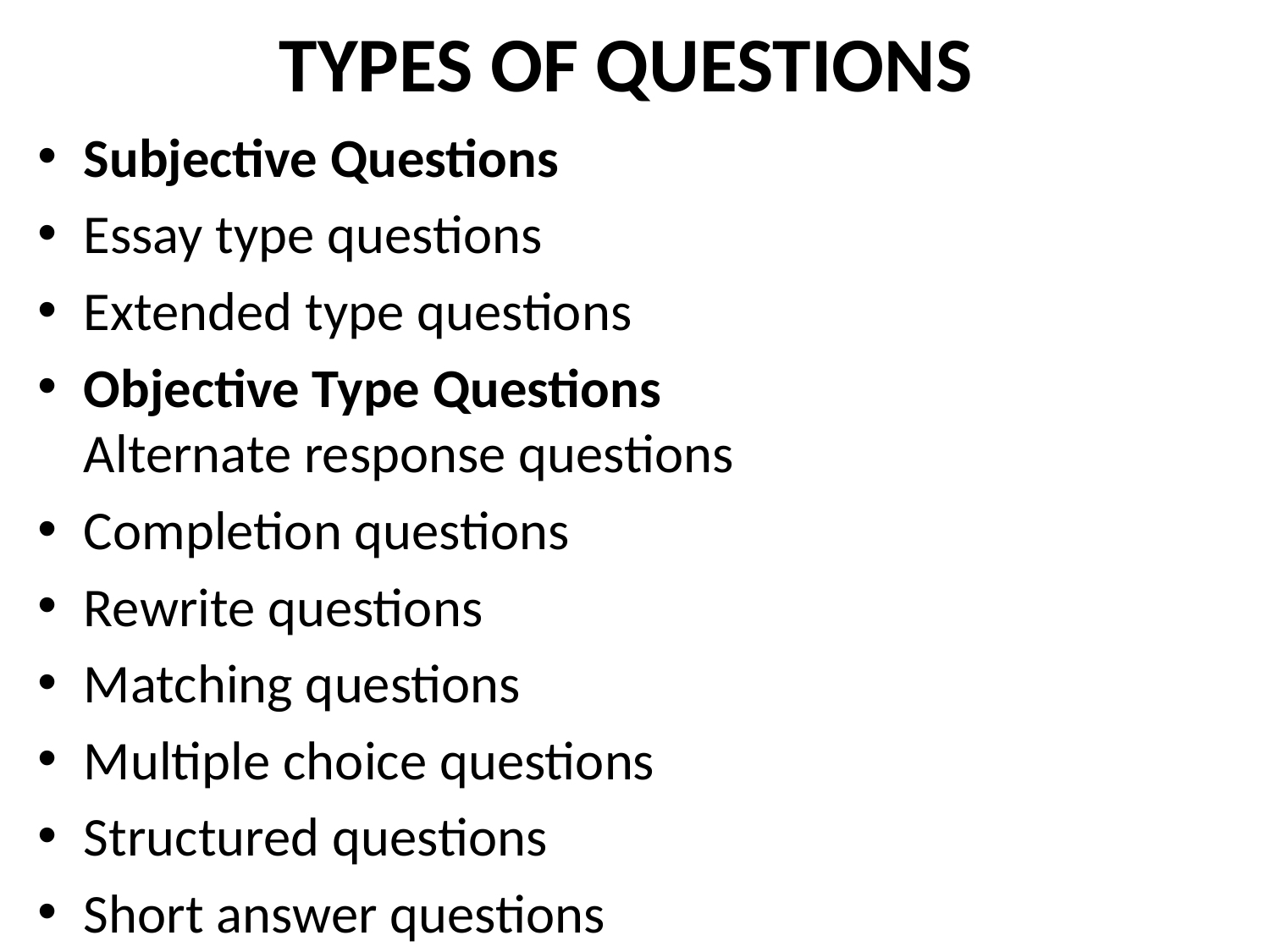

# TYPES OF QUESTIONS
Subjective Questions
Essay type questions
Extended type questions
Objective Type Questions
Alternate response questions
Completion questions
Rewrite questions
Matching questions
Multiple choice questions
Structured questions
Short answer questions